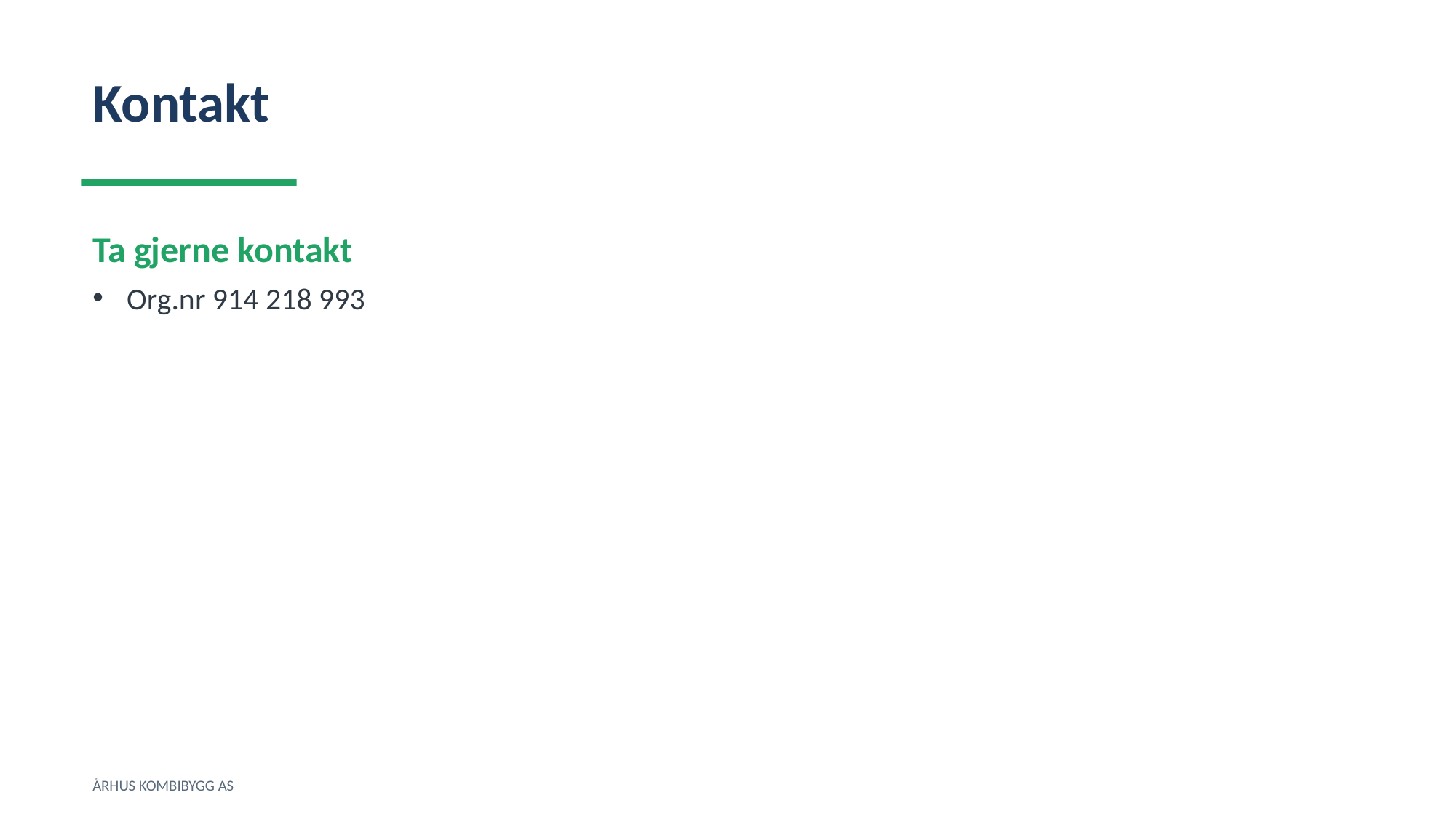

Kontakt

Ta gjerne kontakt
Org.nr 914 218 993
ÅRHUS KOMBIBYGG AS